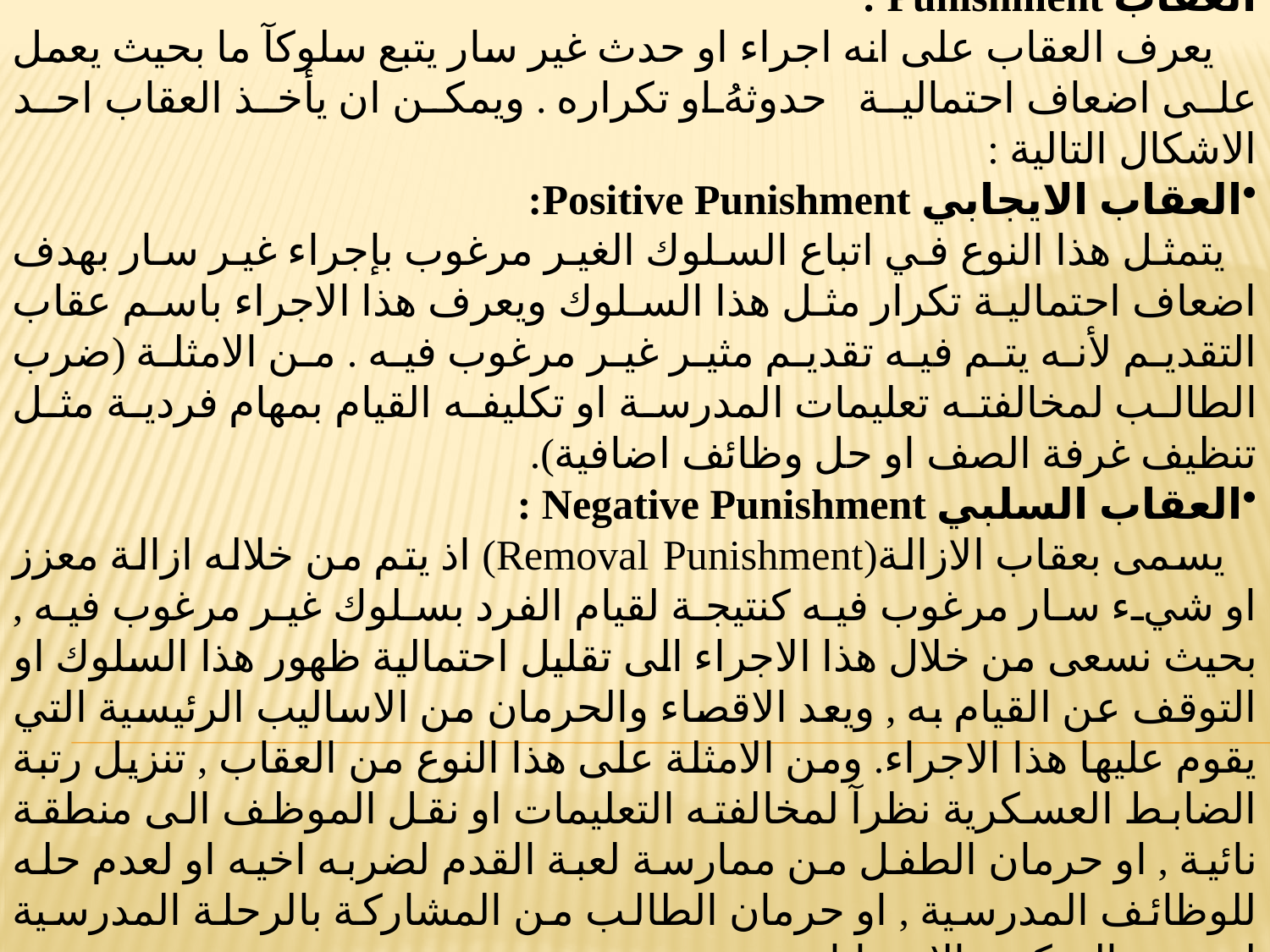

العقاب Punishment :
    يعرف العقاب على انه اجراء او حدث غير سار يتبع سلوكآ ما بحيث يعمل على اضعاف احتمالية حدوثهُ او تكراره . ويمكن ان يأخذ العقاب احد الاشكال التالية :
العقاب الايجابي Positive Punishment:
   يتمثل هذا النوع في اتباع السلوك الغير مرغوب بإجراء غير سار بهدف اضعاف احتمالية تكرار مثل هذا السلوك ويعرف هذا الاجراء باسم عقاب التقديم لأنه يتم فيه تقديم مثير غير مرغوب فيه . من الامثلة (ضرب الطالب لمخالفته تعليمات المدرسة او تكليفه القيام بمهام فردية مثل تنظيف غرفة الصف او حل وظائف اضافية).
العقاب السلبي Negative Punishment :
   يسمى بعقاب الازالة(Removal Punishment) اذ يتم من خلاله ازالة معزز او شيء سار مرغوب فيه كنتيجة لقيام الفرد بسلوك غير مرغوب فيه , بحيث نسعى من خلال هذا الاجراء الى تقليل احتمالية ظهور هذا السلوك او التوقف عن القيام به , ويعد الاقصاء والحرمان من الاساليب الرئيسية التي يقوم عليها هذا الاجراء. ومن الامثلة على هذا النوع من العقاب , تنزيل رتبة الضابط العسكرية نظرآ لمخالفته التعليمات او نقل الموظف الى منطقة نائية , او حرمان الطفل من ممارسة لعبة القدم لضربه اخيه او لعدم حله للوظائف المدرسية , او حرمان الطالب من المشاركة بالرحلة المدرسية لرسوبه المتكرر بالامتحانات.